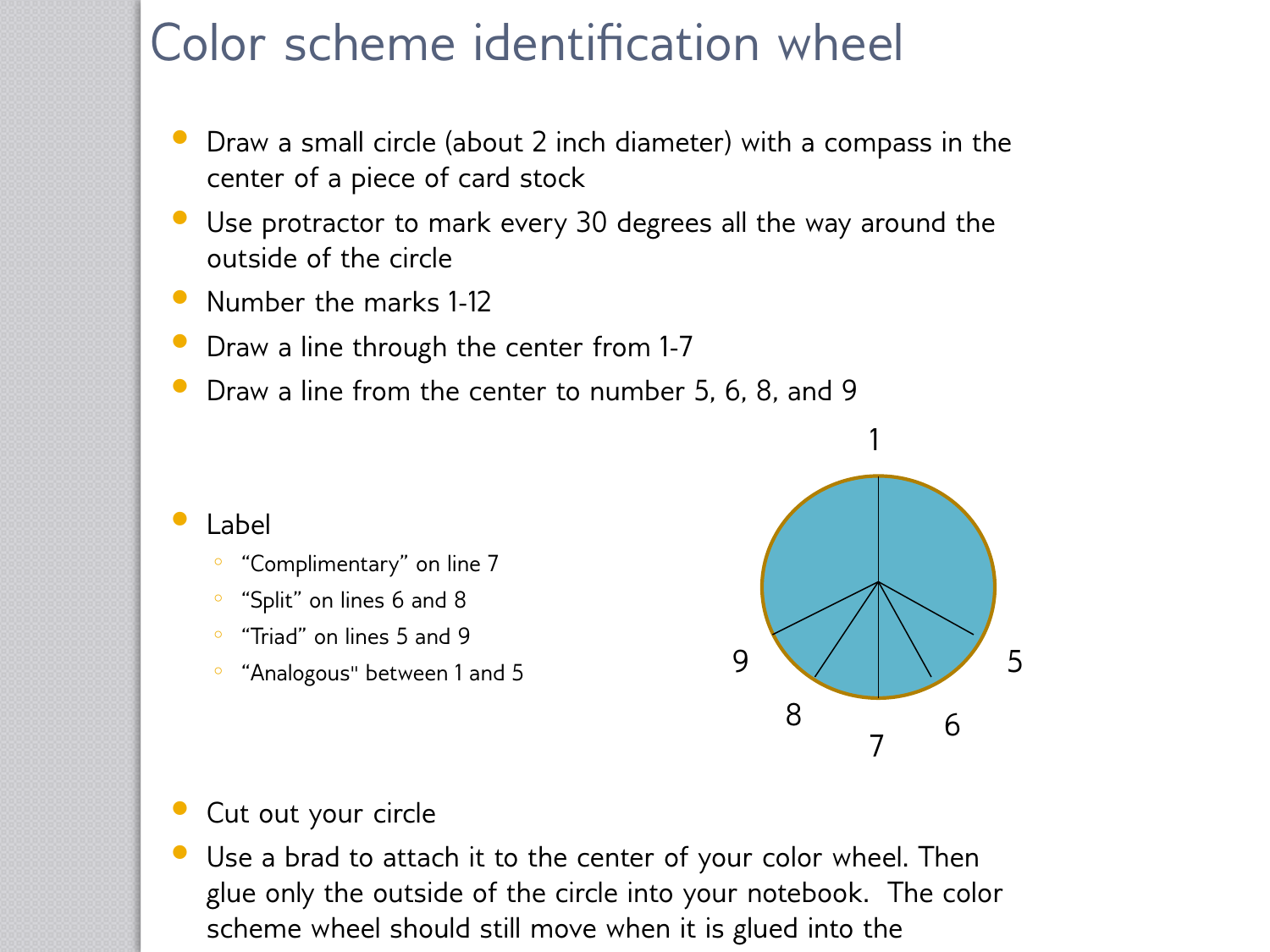

Color scheme identification wheel
Draw a small circle (about 2 inch diameter) with a compass in the center of a piece of card stock
Use protractor to mark every 30 degrees all the way around the outside of the circle
Number the marks 1-12
Draw a line through the center from 1-7
Draw a line from the center to number 5, 6, 8, and 9

Label
“Complimentary” on line 7
“Split” on lines 6 and 8
“Triad” on lines 5 and 9
“Analogous" between 1 and 5

Cut out your circle
Use a brad to attach it to the center of your color wheel. Then glue only the outside of the circle into your notebook.  The color scheme wheel should still move when it is glued into the notebook.
1

9
5
8
6
7